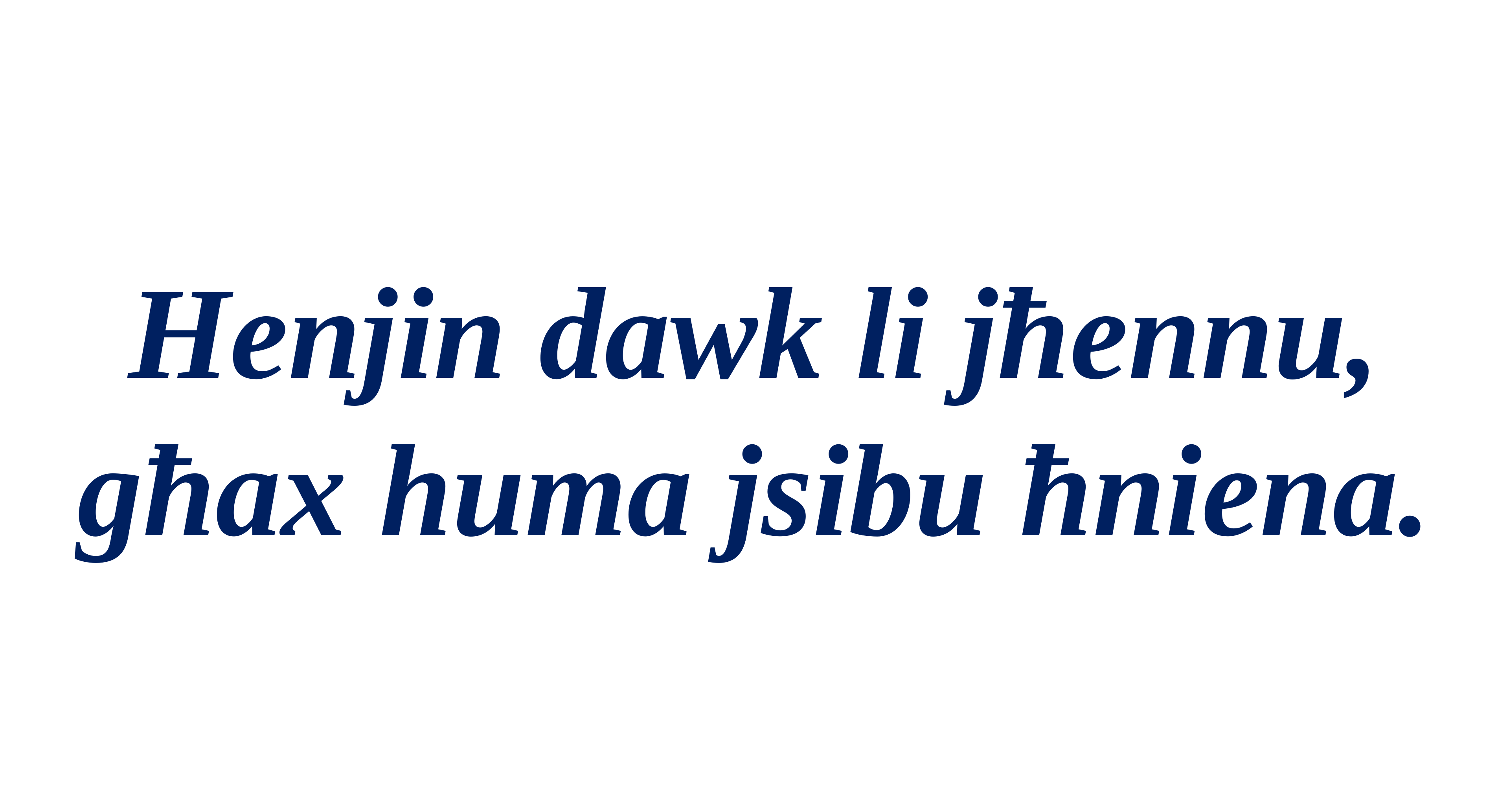

Henjin dawk li jħennu,
għax huma jsibu ħniena.